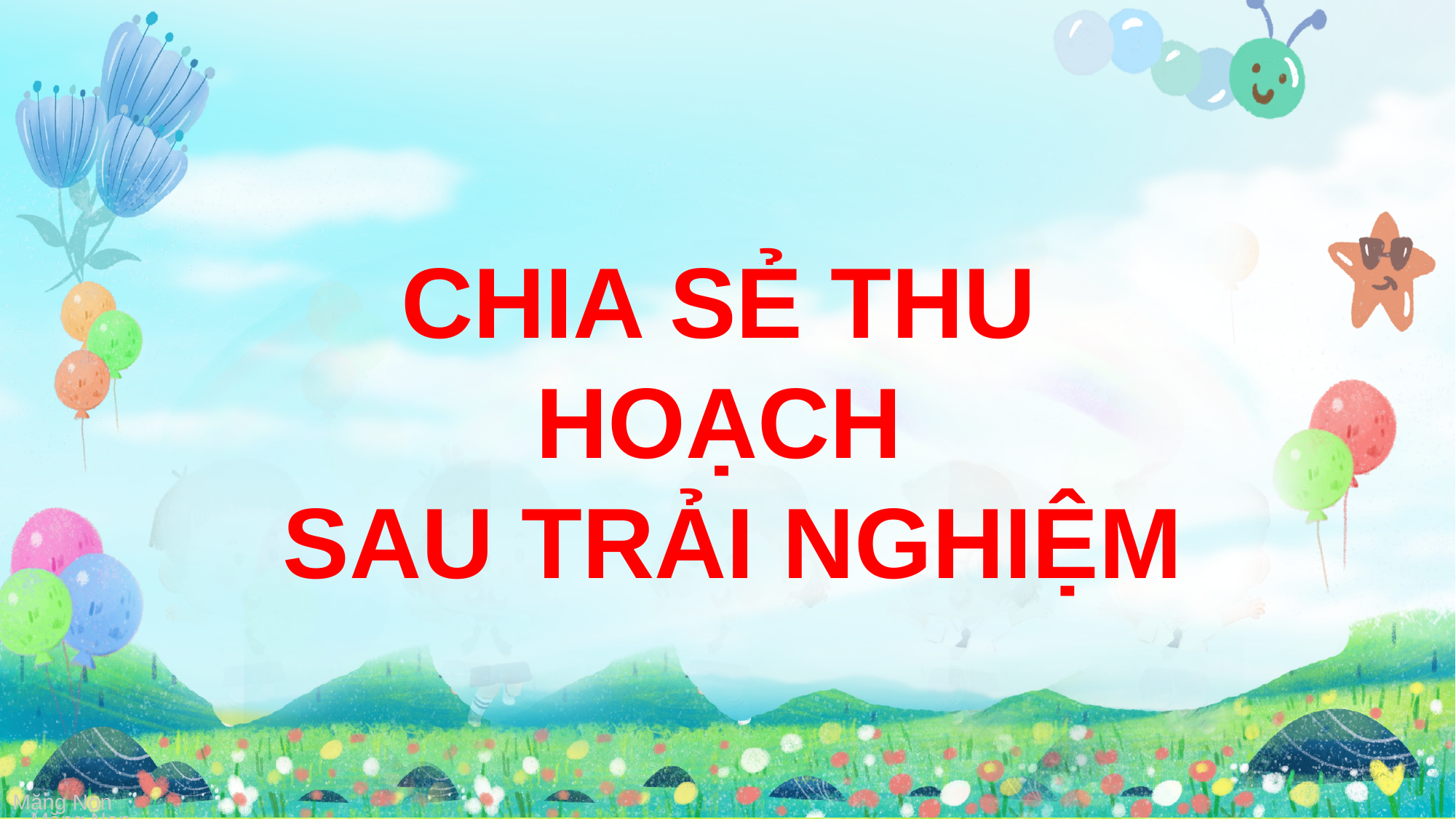

CHIA SẺ THU HOẠCH
 SAU TRẢI NGHIỆM